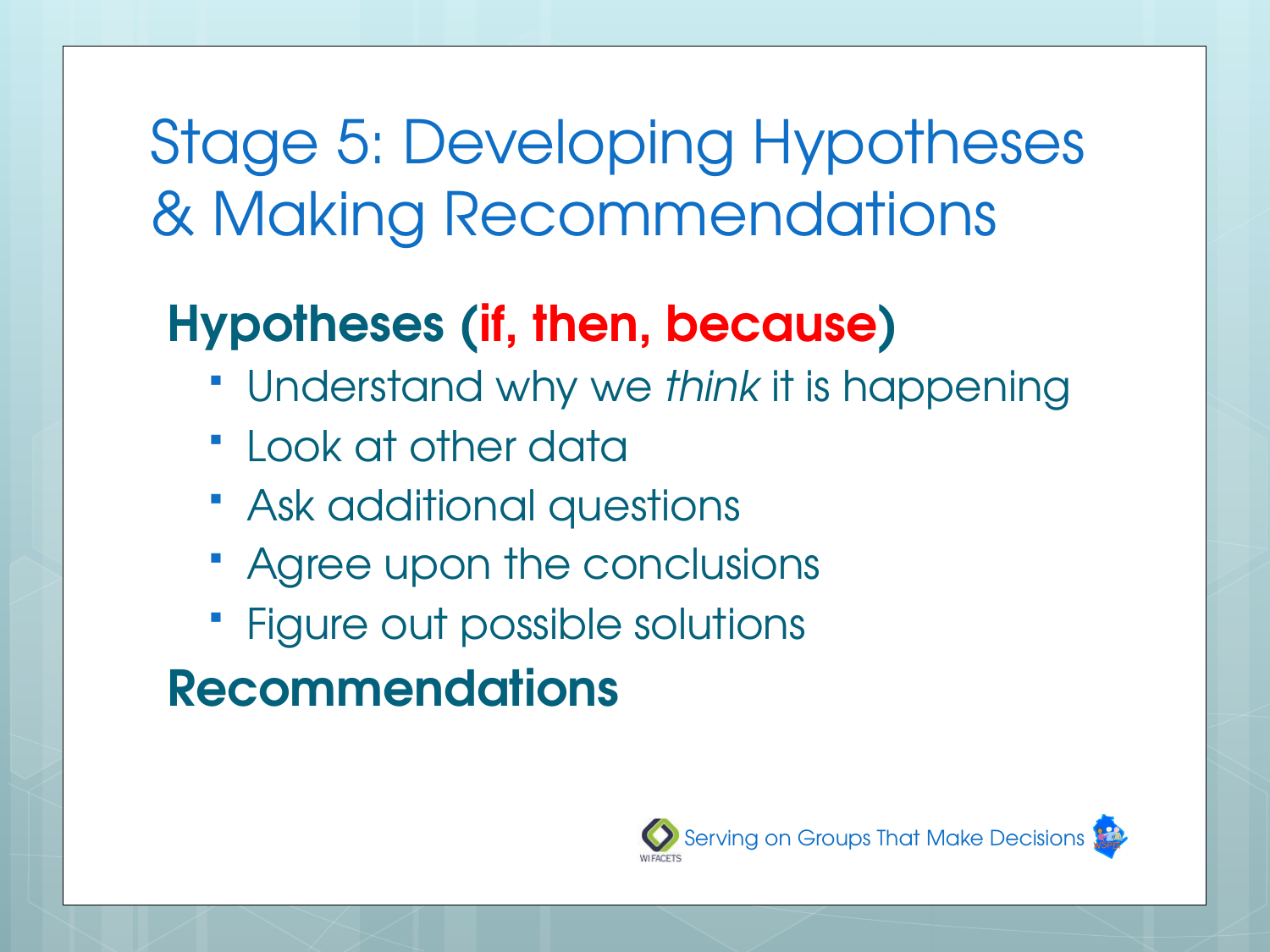

# Stage 5: Developing Hypotheses & Making Recommendations
Hypotheses (if, then, because)
Understand why we think it is happening
Look at other data
Ask additional questions
Agree upon the conclusions
Figure out possible solutions
Recommendations

Serving on Groups That Make Decisions